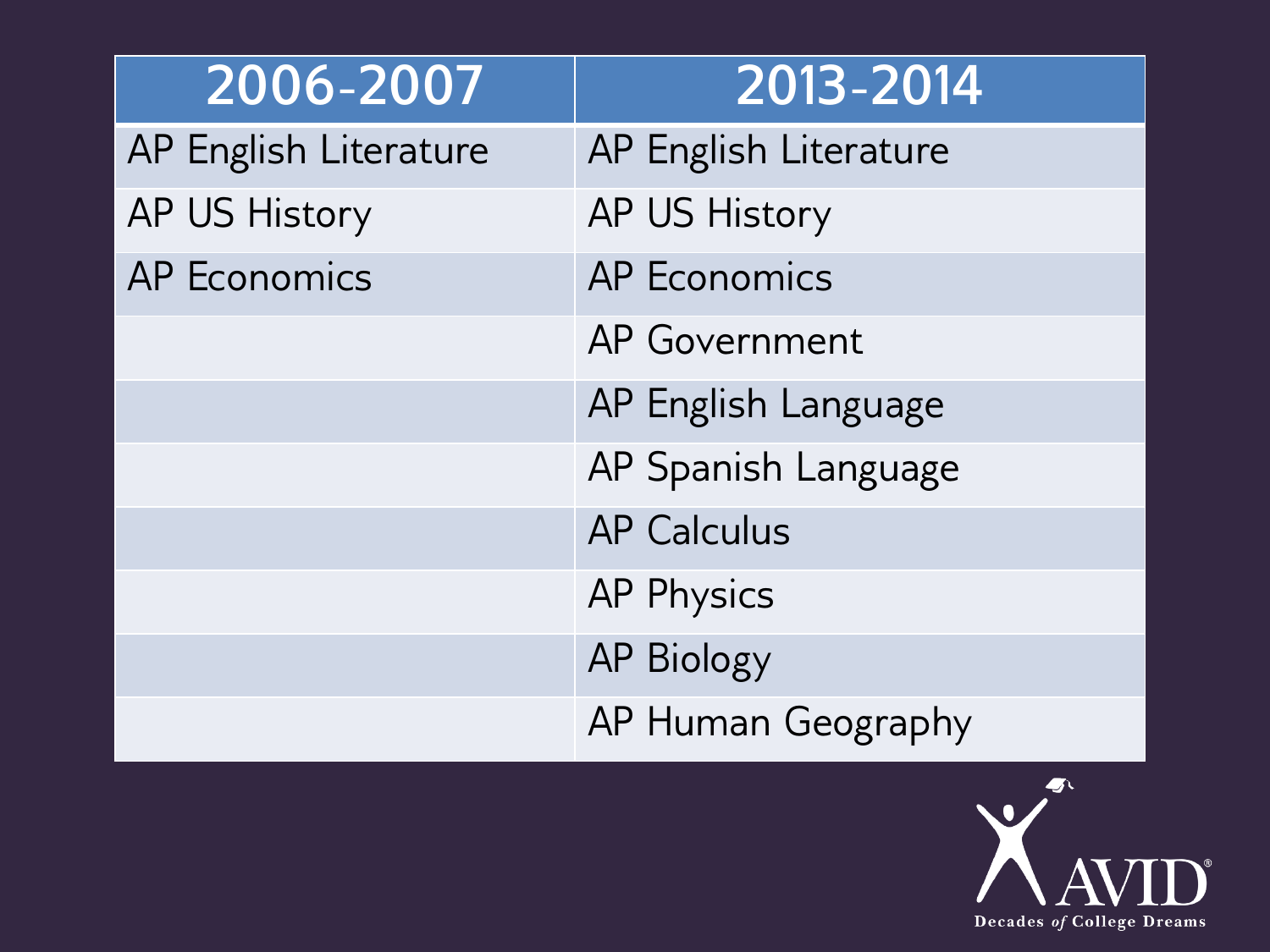

| 2006-2007 | 2013-2014 |
| --- | --- |
| AP English Literature | AP English Literature |
| AP US History | AP US History |
| AP Economics | AP Economics |
|  | AP Government |
|  | AP English Language |
|  | AP Spanish Language |
|  | AP Calculus |
|  | AP Physics |
|  | AP Biology |
|  | AP Human Geography |